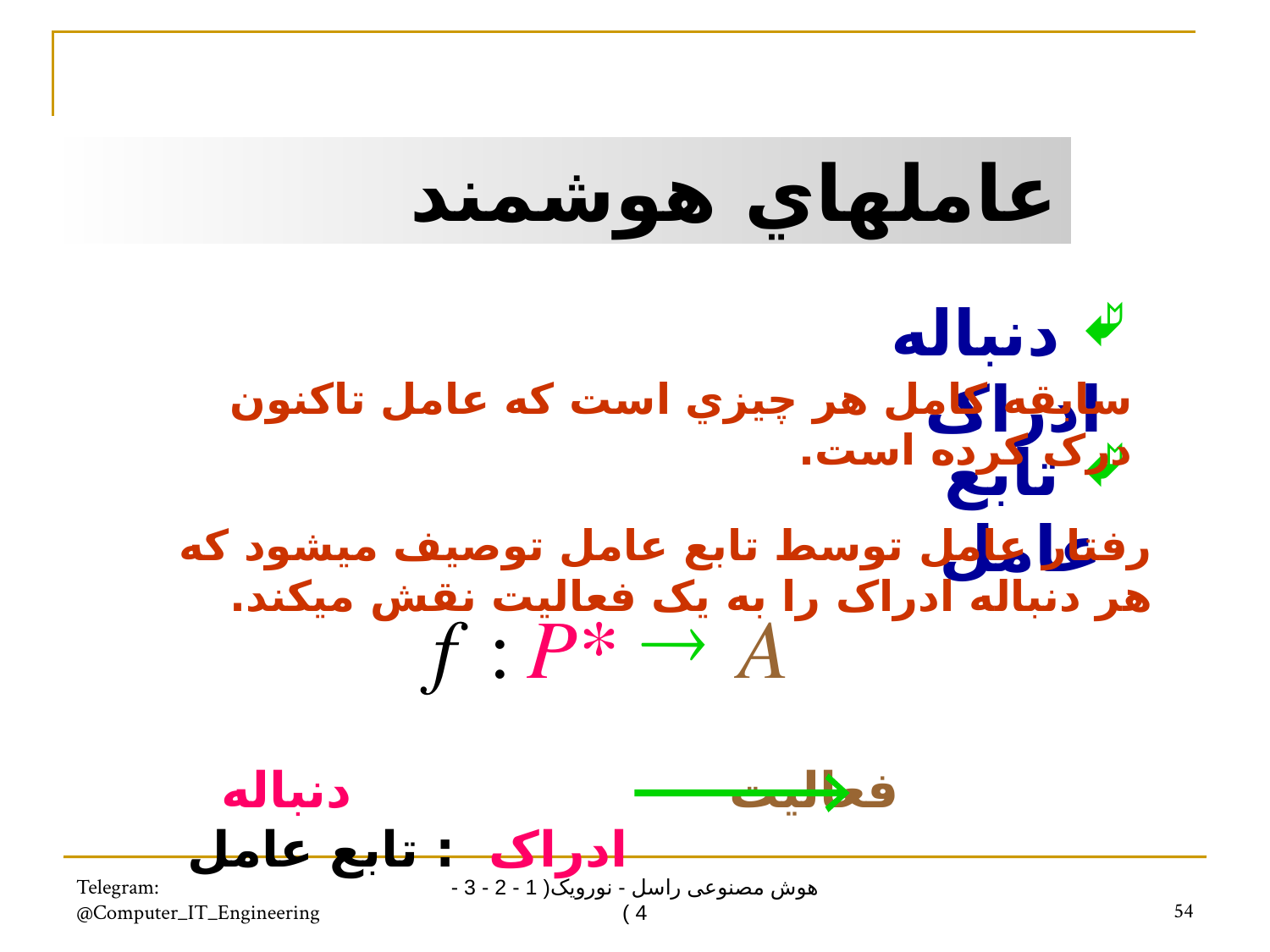

عاملهاي هوشمند
 دنباله ادراک
سابقه کامل هر چيزي است که عامل تاکنون درک کرده است.
 تابع عامل
رفتار عامل توسط تابع عامل توصيف ميشود که هر دنباله ادراک را به يک فعاليت نقش ميکند.
→
f
:
P
*
A

  فعاليت                      دنباله ادراک  : تابع عامل

Telegram: @Computer_IT_Engineering
54
هوش مصنوعی راسل - نورویک( 1 - 2 - 3 - 4 )